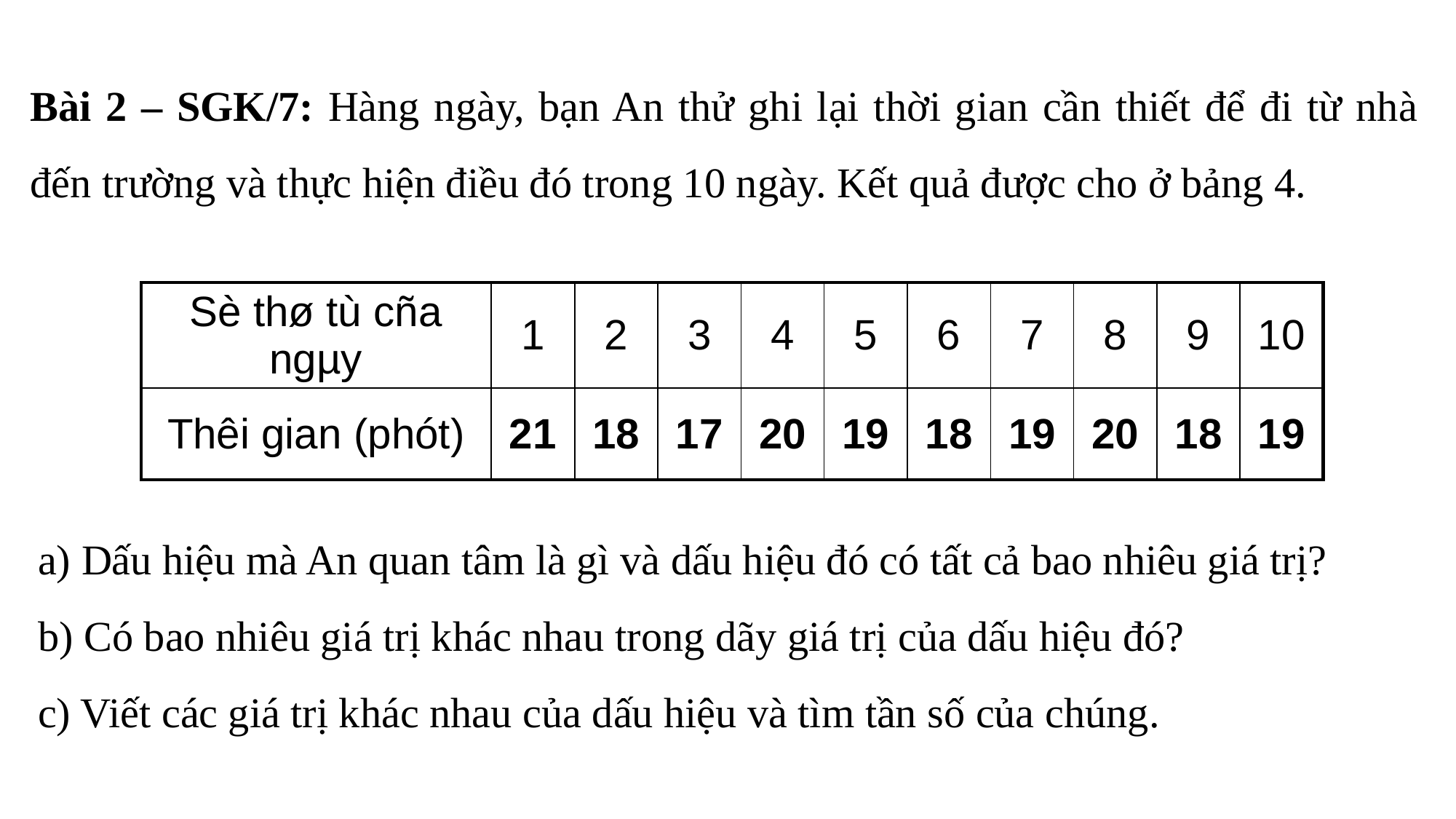

# Bài 2 – SGK/7: Hàng ngày, bạn An thử ghi lại thời gian cần thiết để đi từ nhà đến trường và thực hiện điều đó trong 10 ngày. Kết quả được cho ở bảng 4.

| Sè thø tù cña ngµy | 1 | 2 | 3 | 4 | 5 | 6 | 7 | 8 | 9 | 10 |
| --- | --- | --- | --- | --- | --- | --- | --- | --- | --- | --- |
| Thêi gian (phót) | 21 | 18 | 17 | 20 | 19 | 18 | 19 | 20 | 18 | 19 |

a) Dấu hiệu mà An quan tâm là gì và dấu hiệu đó có tất cả bao nhiêu giá trị?
b) Có bao nhiêu giá trị khác nhau trong dãy giá trị của dấu hiệu đó?
c) Viết các giá trị khác nhau của dấu hiệu và tìm tần số của chúng.